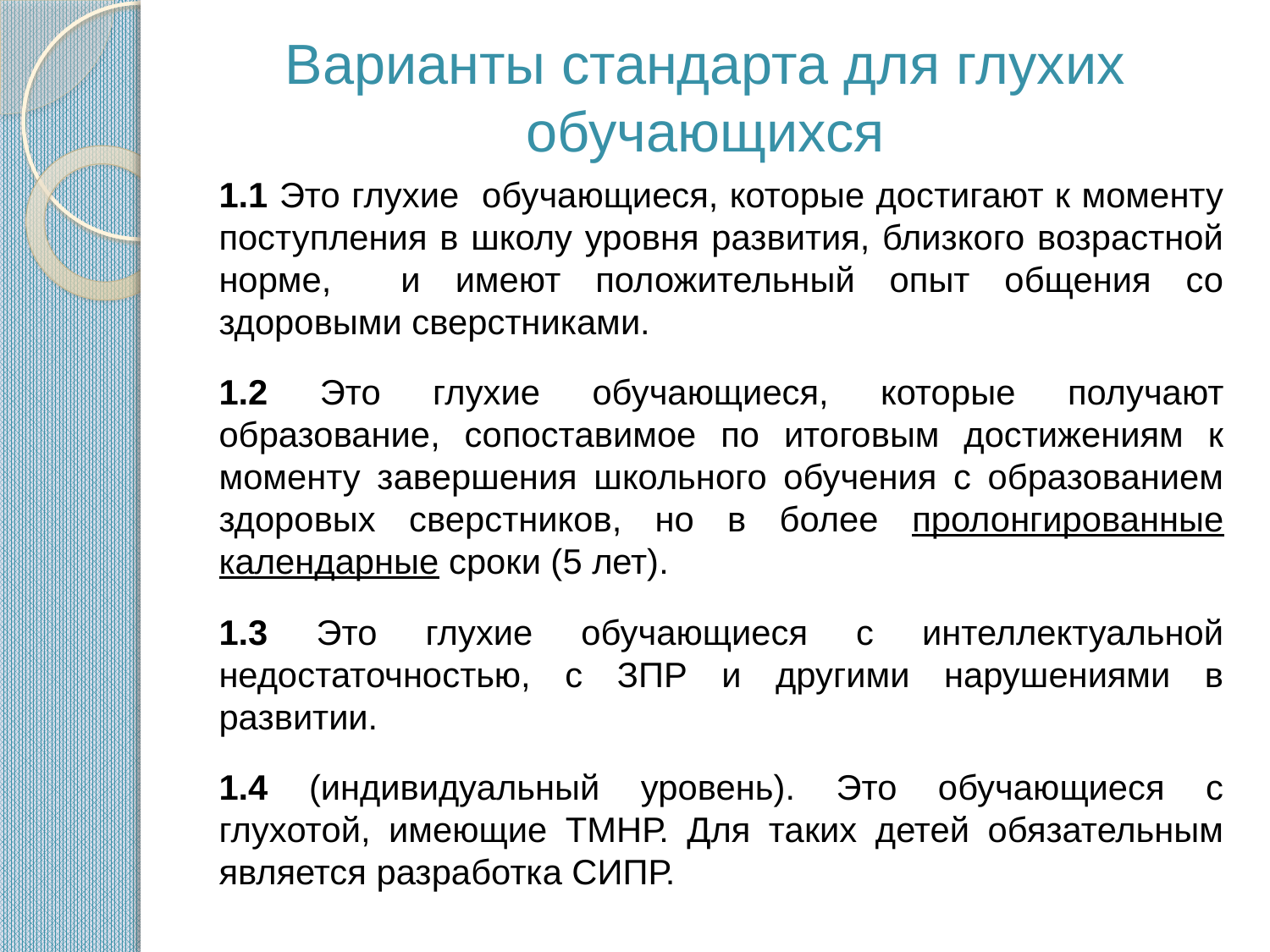

# Варианты стандарта для глухих обучающихся
1.1 Это глухие  обучающиеся, которые достигают к моменту поступления в школу уровня развития, близкого возрастной норме,  и имеют положительный опыт общения со здоровыми сверстниками.
1.2 Это глухие обучающиеся, которые получают образование, сопоставимое по итоговым достижениям к моменту завершения школьного обучения с образованием здоровых сверстников, но в более пролонгированные календарные сроки (5 лет).
1.3 Это глухие обучающиеся с интеллектуальной недостаточностью, с ЗПР и другими нарушениями в развитии.
1.4 (индивидуальный уровень). Это обучающиеся с глухотой, имеющие ТМНР. Для таких детей обязательным является разработка СИПР.